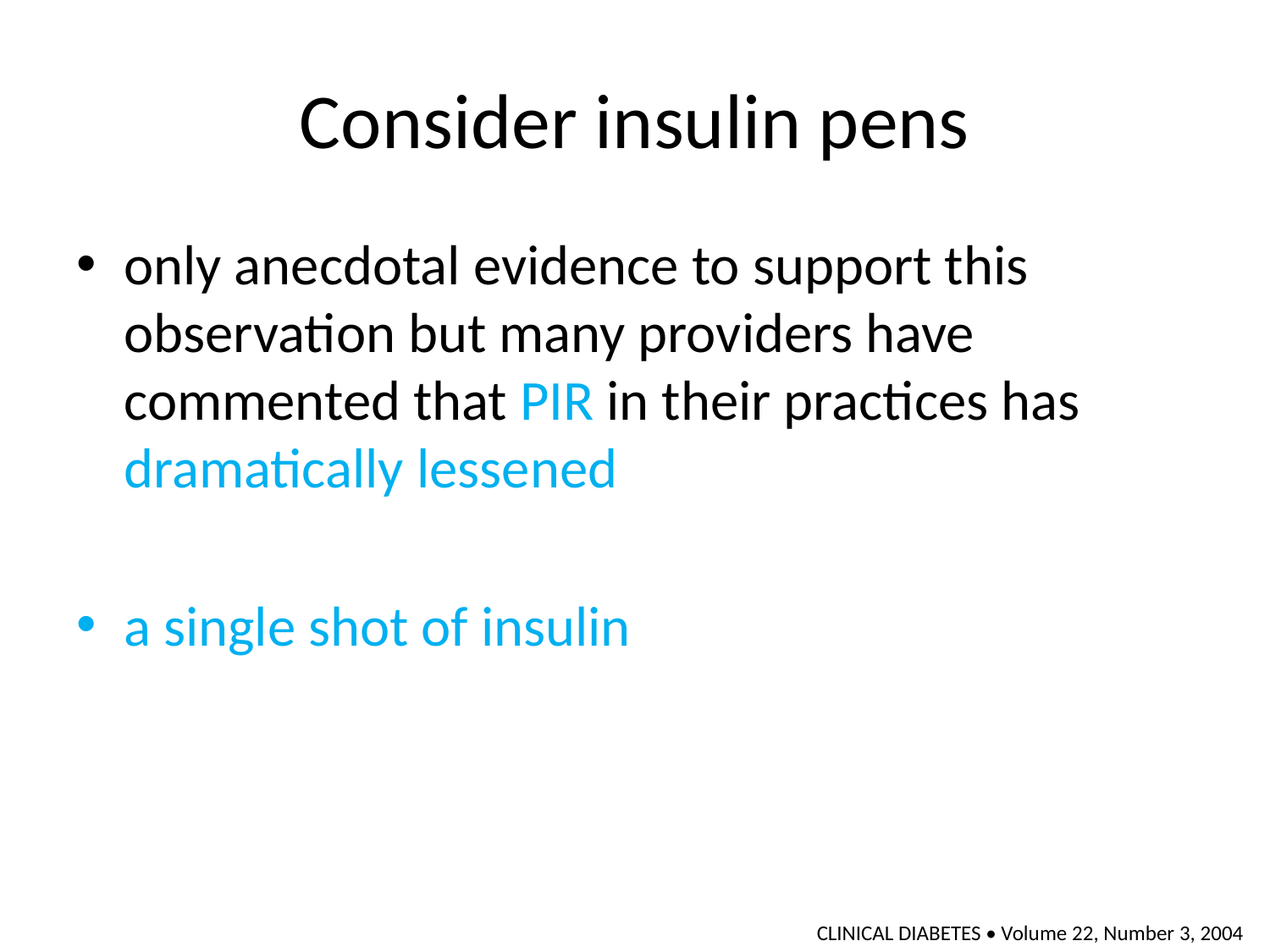

# Consider insulin pens
only anecdotal evidence to support this observation but many providers have commented that PIR in their practices has dramatically lessened

a single shot of insulin
CLINICAL DIABETES • Volume 22, Number 3, 2004